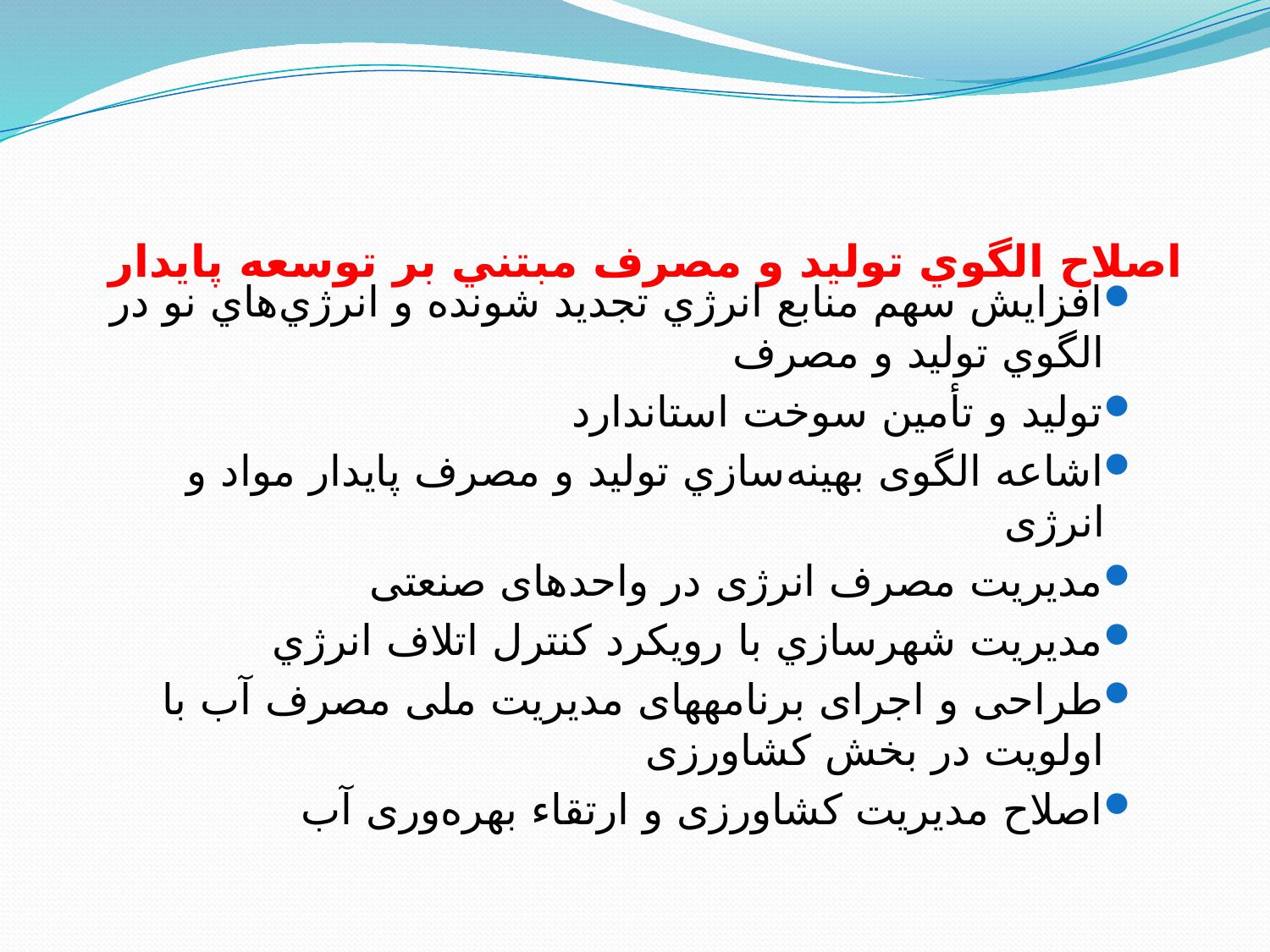

# اصلاح الگوي توليد و مصرف مبتني بر توسعه پايدار
افزايش سهم منابع انرژي تجديد شونده و انرژي‌هاي نو در الگوي توليد و مصرف
توليد و تأمین سوخت استاندارد
اشاعه الگوی بهينه‌سازي تولید و مصرف پایدار مواد و انرژی
مدیریت مصرف انرژی در واحدهای صنعتی
مديريت شهرسازي با رويكرد كنترل اتلاف انرژي
طراحی و اجرای برنامه­های مدیریت ملی مصرف آب با اولویت در بخش کشاورزی
اصلاح مدیریت کشاورزی و ارتقاء بهره‌وری آب